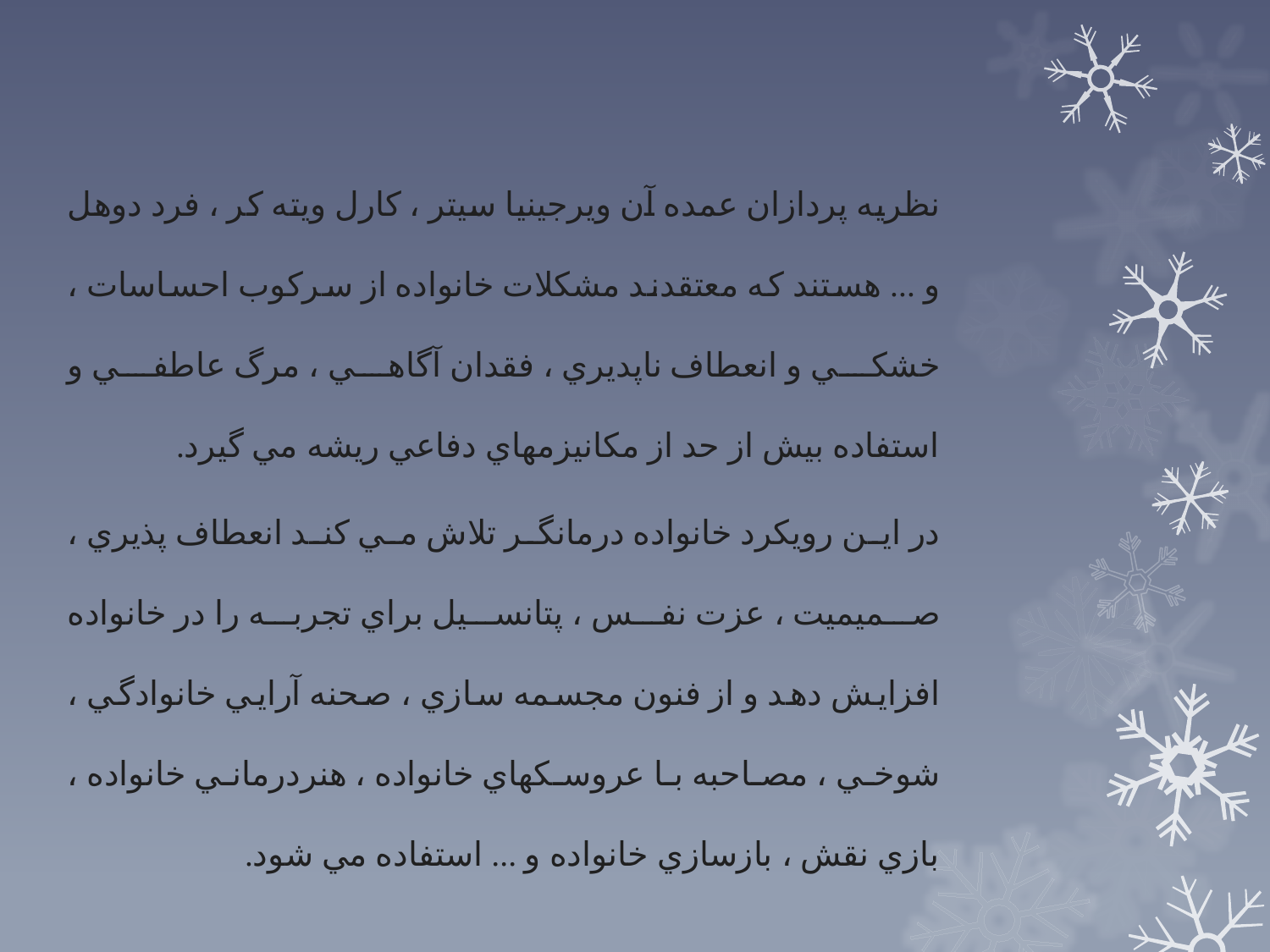

نظريه پردازان عمده آن ويرجينيا سيتر ، كارل ويته كر ، فرد دوهل و ... هستند كه معتقدند مشكلات خانواده از سركوب احساسات ، خشكي و انعطاف ناپديري ، فقدان آگاهي ، مرگ عاطفي و استفاده بيش از حد از مكانيزمهاي دفاعي ريشه مي گيرد.
در اين رويكرد خانواده درمانگر تلاش مي كند انعطاف پذيري ، صميميت ، عزت نفس ، پتانسيل براي تجربه را در خانواده افزايش دهد و از فنون مجسمه سازي ، صحنه آرايي خانوادگي ، شوخي ، مصاحبه با عروسكهاي خانواده ، هنردرماني خانواده ، بازي نقش ، بازسازي خانواده و ... استفاده مي شود.